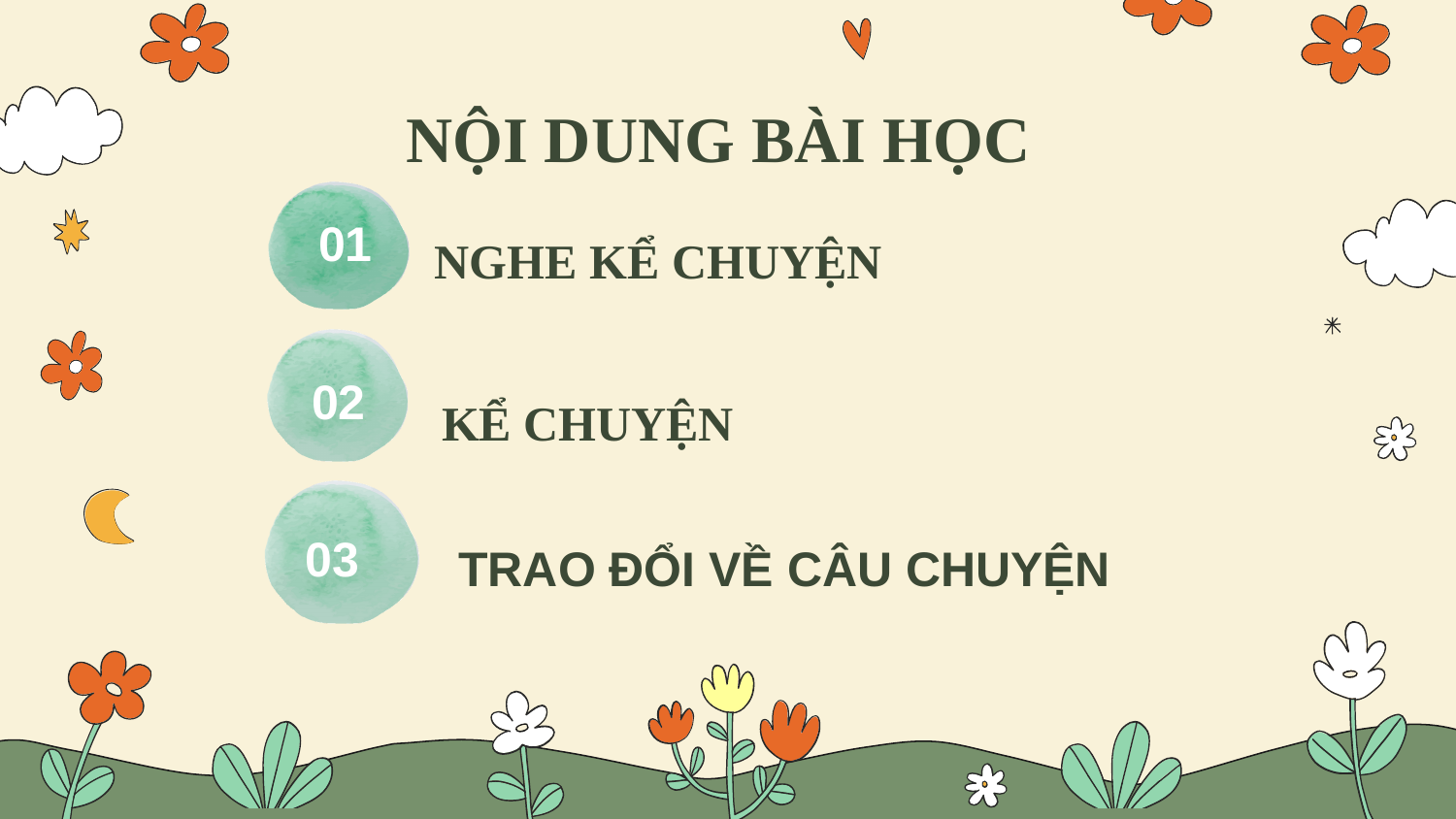

NỘI DUNG BÀI HỌC

NGHE KỂ CHUYỆN
01

02
KỂ CHUYỆN

TRAO ĐỔI VỀ CÂU CHUYỆN
03